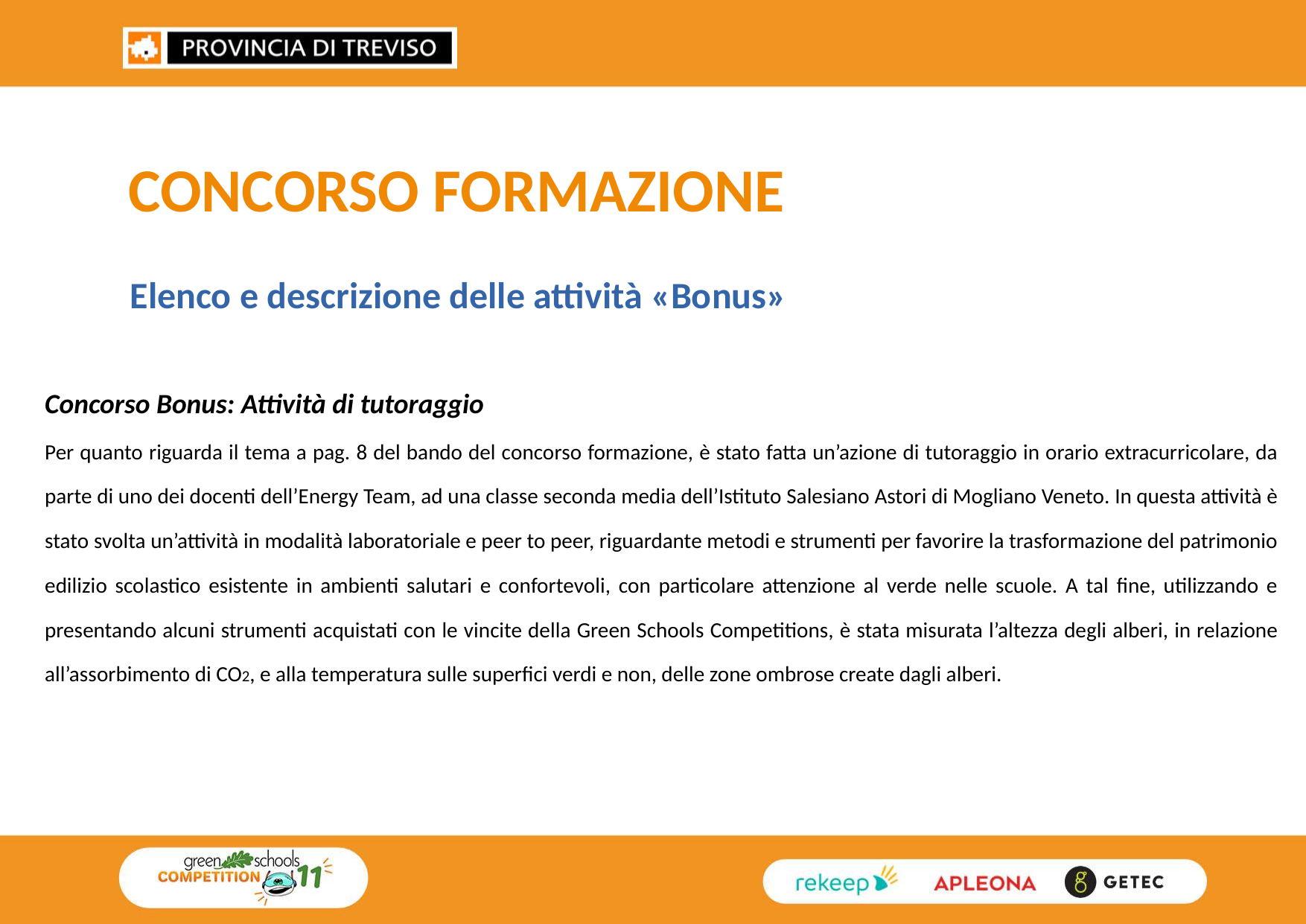

CONCORSO FORMAZIONE
Elenco e descrizione delle attività «Bonus»
Concorso Bonus:​ Attività di tutoraggio​
Per quanto riguarda il tema a pag. 8 del bando del concorso formazione, è stato fatta un’azione di tutoraggio in orario extracurricolare, da parte di uno dei docenti dell’Energy Team, ad una classe seconda media dell’Istituto Salesiano Astori di Mogliano Veneto. In questa attività è stato svolta un’attività in modalità laboratoriale e peer to peer, riguardante metodi e strumenti per favorire la trasformazione del patrimonio edilizio scolastico esistente in ambienti salutari e confortevoli, con particolare attenzione al verde nelle scuole. A tal fine, utilizzando e presentando alcuni strumenti acquistati con le vincite della Green Schools Competitions, è stata misurata l’altezza degli alberi, in relazione all’assorbimento di CO2, e alla temperatura sulle superfici verdi e non, delle zone ombrose create dagli alberi.